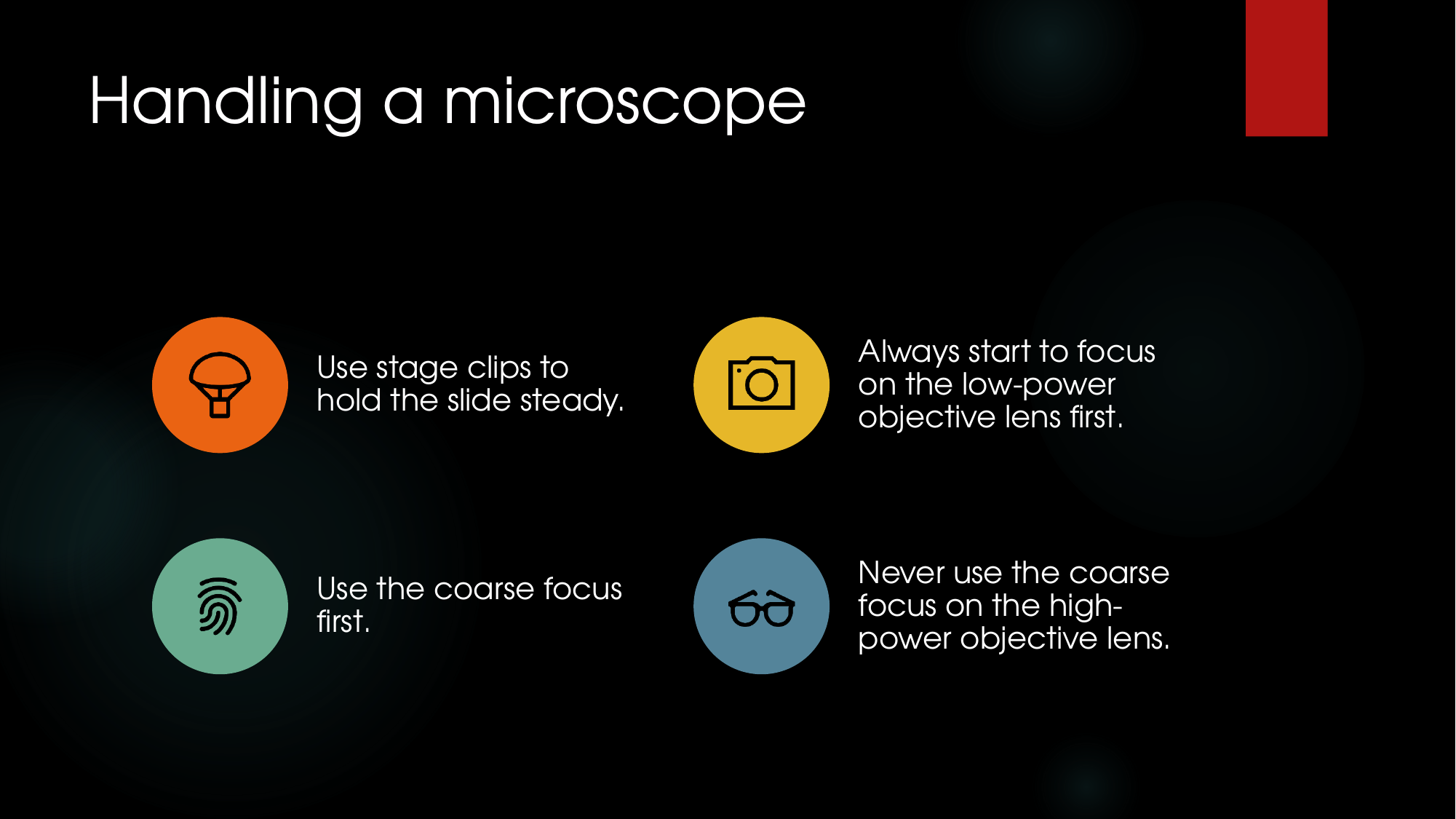

# Handling a microscope
Use stage clips to hold the slide steady.
Always start to focus on the low-power objective lens first.
Use the coarse focus first.
Never use the coarse focus on the high-power objective lens.